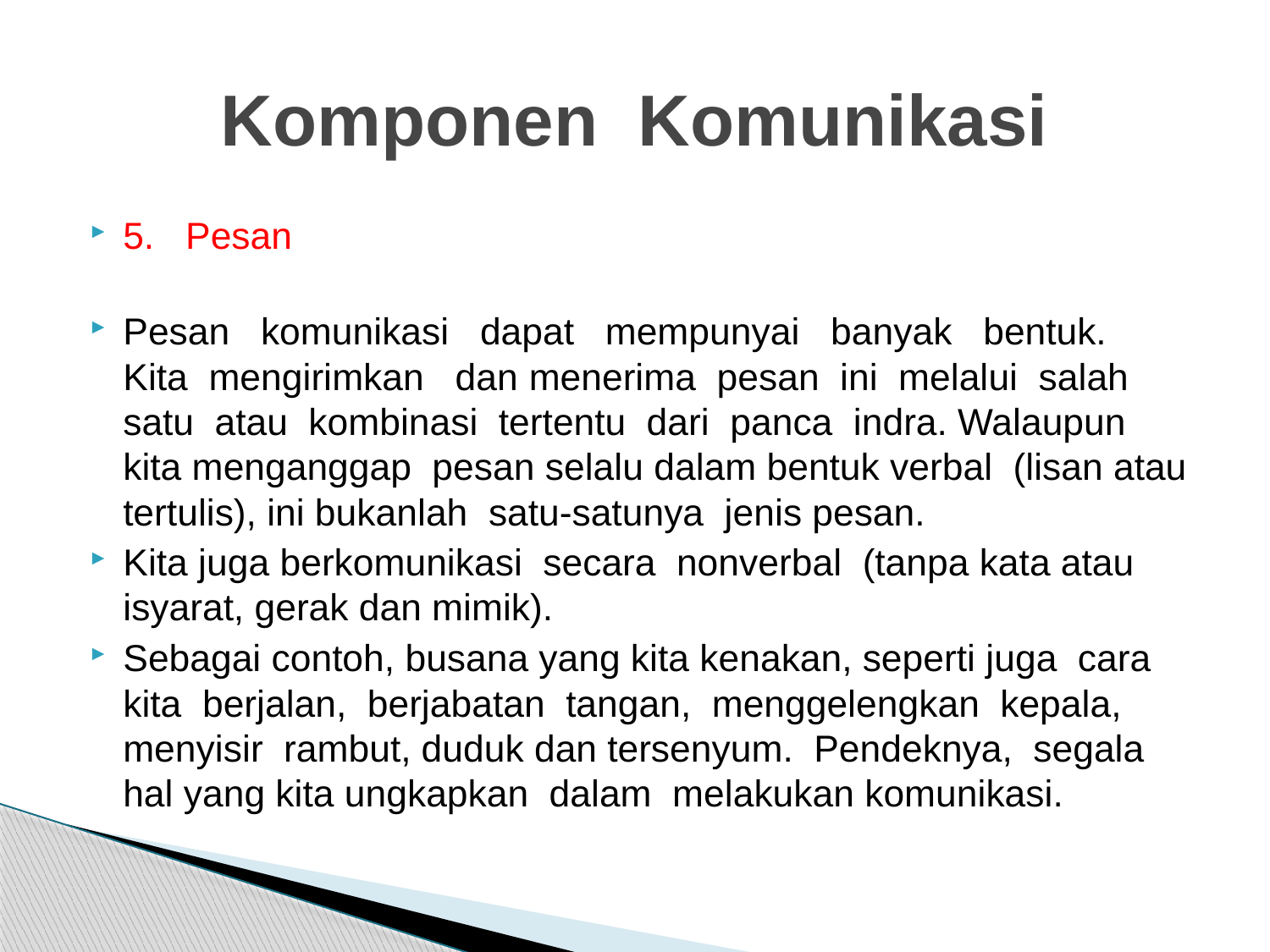

# Komponen  Komunikasi
5.   Pesan
Pesan   komunikasi   dapat   mempunyai   banyak   bentuk.   Kita  mengirimkan   dan menerima  pesan  ini  melalui  salah  satu  atau  kombinasi  tertentu  dari  panca  indra. Walaupun  kita menganggap  pesan selalu dalam bentuk verbal  (lisan atau tertulis), ini bukanlah  satu-satunya  jenis pesan.
Kita juga berkomunikasi  secara  nonverbal  (tanpa kata atau isyarat, gerak dan mimik).
Sebagai contoh, busana yang kita kenakan, seperti juga  cara  kita  berjalan,  berjabatan  tangan,  menggelengkan  kepala,  menyisir  rambut, duduk dan tersenyum.  Pendeknya,  segala  hal yang kita ungkapkan  dalam  melakukan komunikasi.